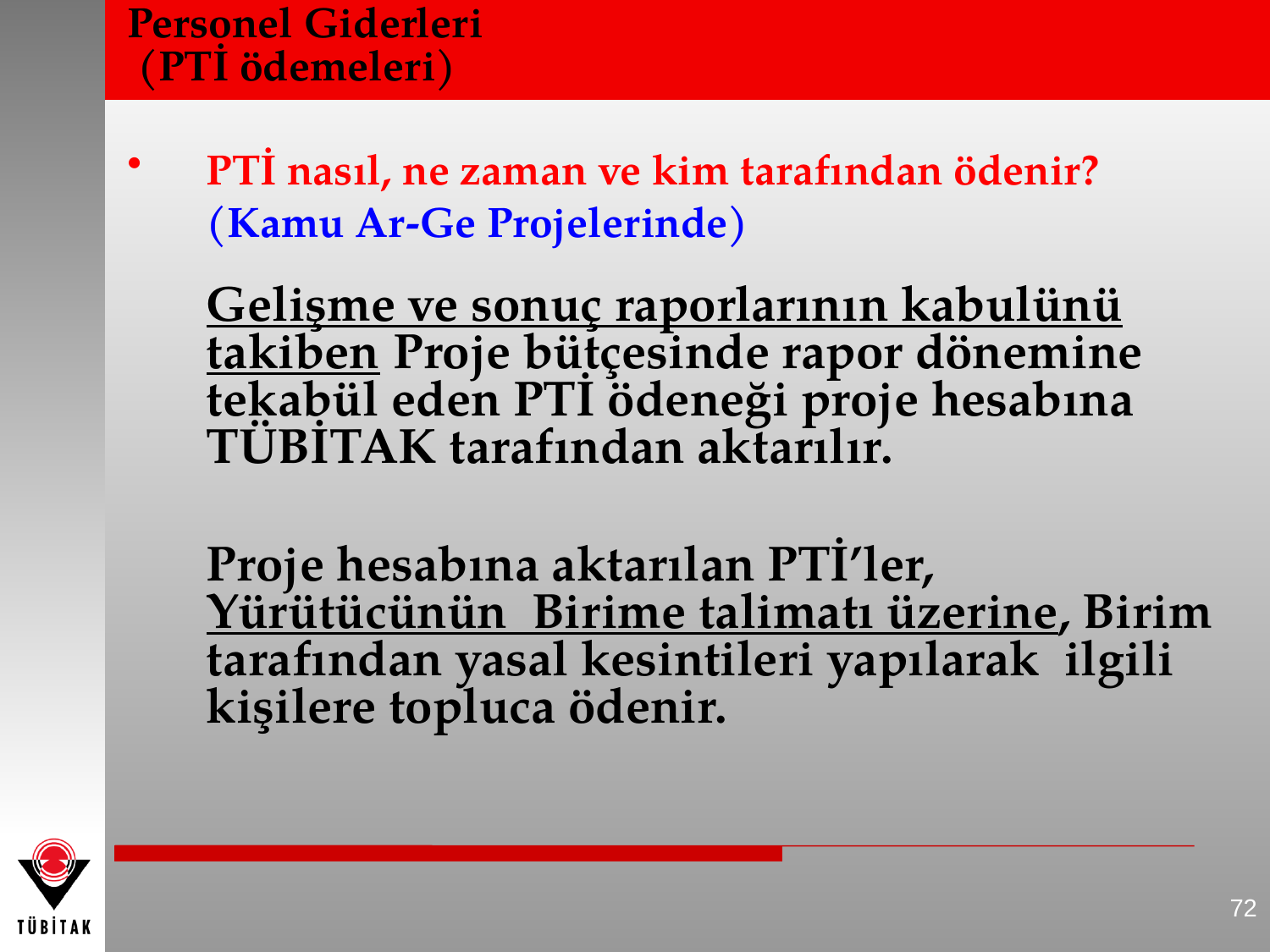

# Personel Giderleri (PTİ ödemeleri)
PTİ nasıl, ne zaman ve kim tarafından ödenir?
	(Kamu Ar-Ge Projelerinde)

	Gelişme ve sonuç raporlarının kabulünü takiben Proje bütçesinde rapor dönemine tekabül eden PTİ ödeneği proje hesabına TÜBİTAK tarafından aktarılır.

	Proje hesabına aktarılan PTİ’ler, Yürütücünün  Birime talimatı üzerine, Birim tarafından yasal kesintileri yapılarak  ilgili kişilere topluca ödenir.

72